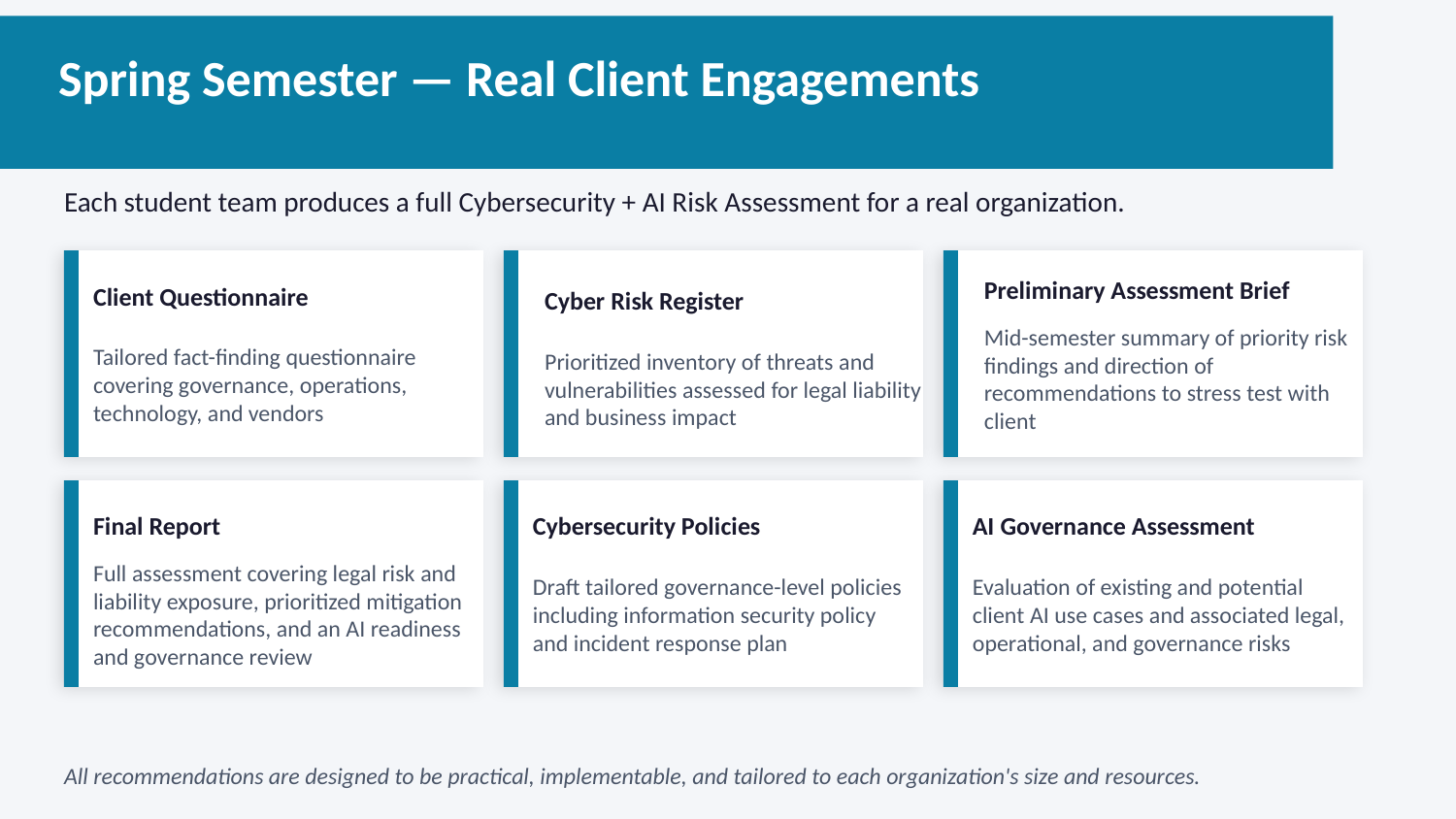

Spring Semester — Real Client Engagements

Each student team produces a full Cybersecurity + AI Risk Assessment for a real organization.

Preliminary Assessment Brief
Client Questionnaire
Cyber Risk Register
Mid-semester summary of priority risk findings and direction of recommendations to stress test with client
Tailored fact-finding questionnaire covering governance, operations, technology, and vendors
Prioritized inventory of threats and vulnerabilities assessed for legal liability and business impact

Final Report
Cybersecurity Policies
AI Governance Assessment
Full assessment covering legal risk and liability exposure, prioritized mitigation recommendations, and an AI readiness and governance review
Draft tailored governance-level policies including information security policy and incident response plan
Evaluation of existing and potential client AI use cases and associated legal, operational, and governance risks
All recommendations are designed to be practical, implementable, and tailored to each organization's size and resources.